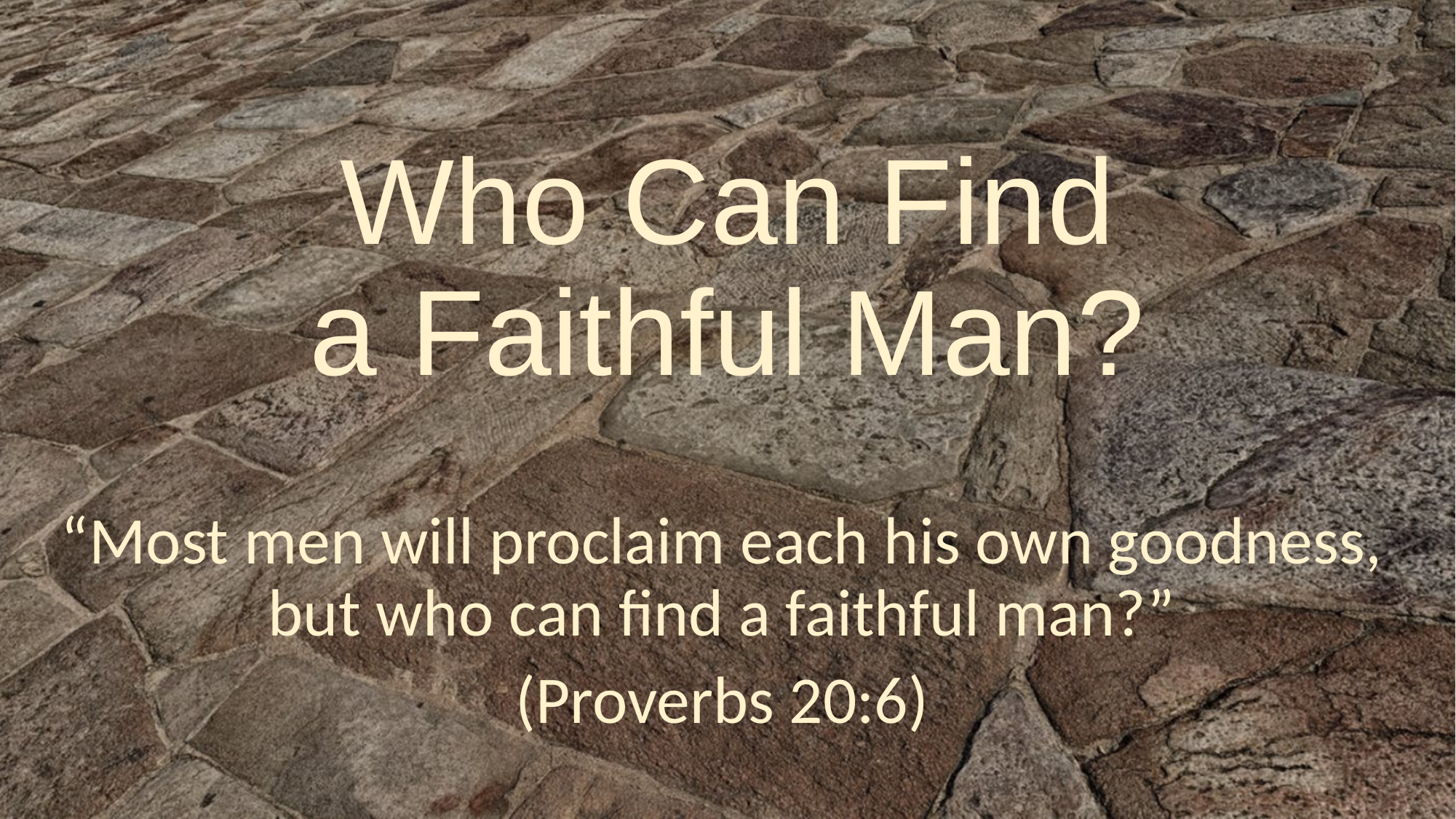

# Who Can Find a Faithful Man?
“Most men will proclaim each his own goodness,
but who can find a faithful man?”
(Proverbs 20:6)